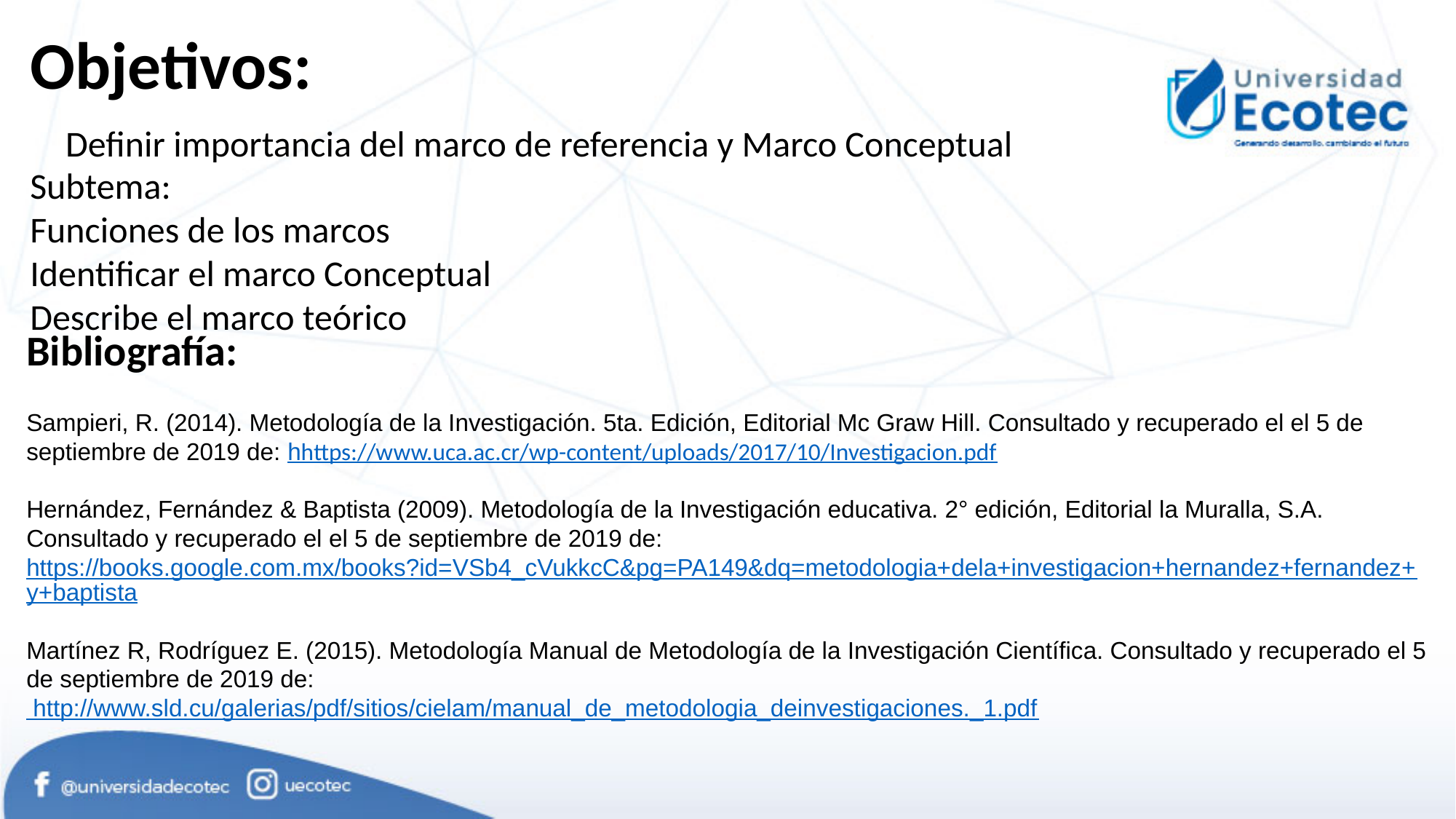

# Objetivos:
Definir importancia del marco de referencia y Marco Conceptual
Subtema:
Funciones de los marcos
Identificar el marco Conceptual
Describe el marco teórico

Bibliografía:

Sampieri, R. (2014). Metodología de la Investigación. 5ta. Edición, Editorial Mc Graw Hill. Consultado y recuperado el el 5 de septiembre de 2019 de: hhttps://www.uca.ac.cr/wp-content/uploads/2017/10/Investigacion.pdf

Hernández, Fernández & Baptista (2009). Metodología de la Investigación educativa. 2° edición, Editorial la Muralla, S.A. Consultado y recuperado el el 5 de septiembre de 2019 de: https://books.google.com.mx/books?id=VSb4_cVukkcC&pg=PA149&dq=metodologia+dela+investigacion+hernandez+fernandez+y+baptista

Martínez R, Rodríguez E. (2015). Metodología Manual de Metodología de la Investigación Científica. Consultado y recuperado el 5 de septiembre de 2019 de:
 http://www.sld.cu/galerias/pdf/sitios/cielam/manual_de_metodologia_deinvestigaciones._1.pdf